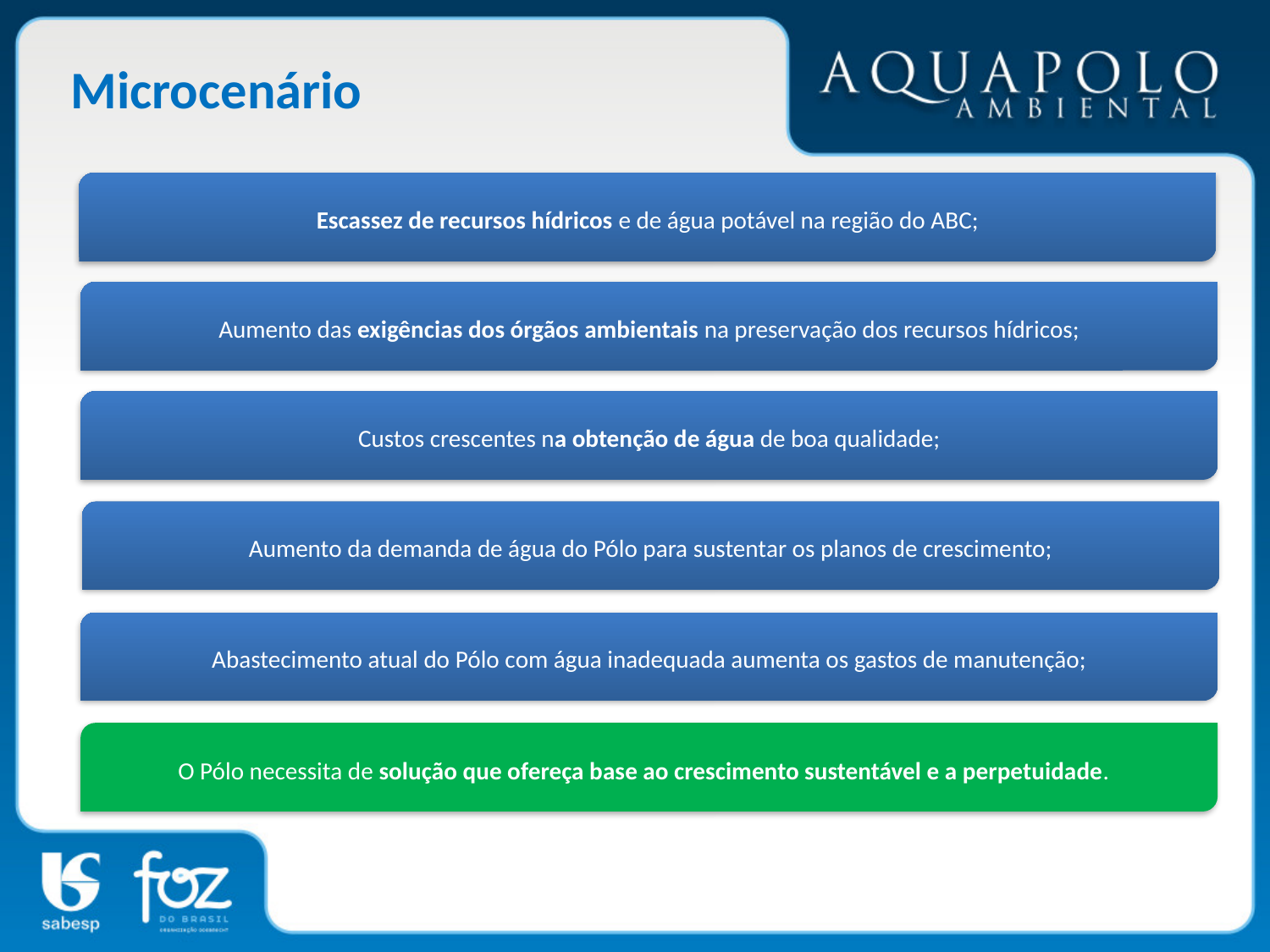

Microcenário

Escassez de recursos hídricos e de água potável na região do ABC;

Aumento das exigências dos órgãos ambientais na preservação dos recursos hídricos;

Custos crescentes na obtenção de água de boa qualidade;

Aumento da demanda de água do Pólo para sustentar os planos de crescimento;

Abastecimento atual do Pólo com água inadequada aumenta os gastos de manutenção;

O Pólo necessita de solução que ofereça base ao crescimento sustentável e a perpetuidade.